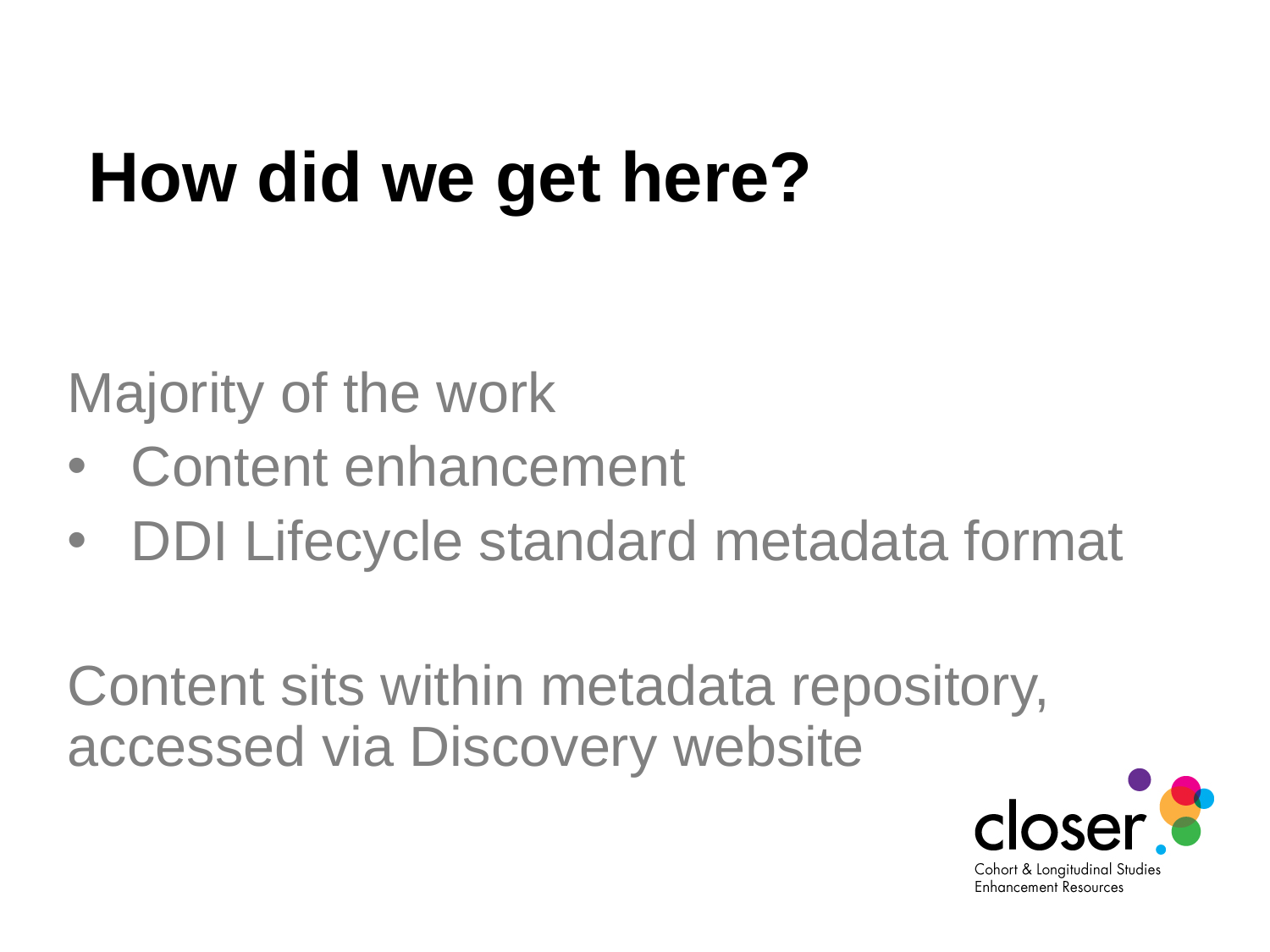

How did we get here?

Majority of the work
Content enhancement
DDI Lifecycle standard metadata format

Content sits within metadata repository, accessed via Discovery website